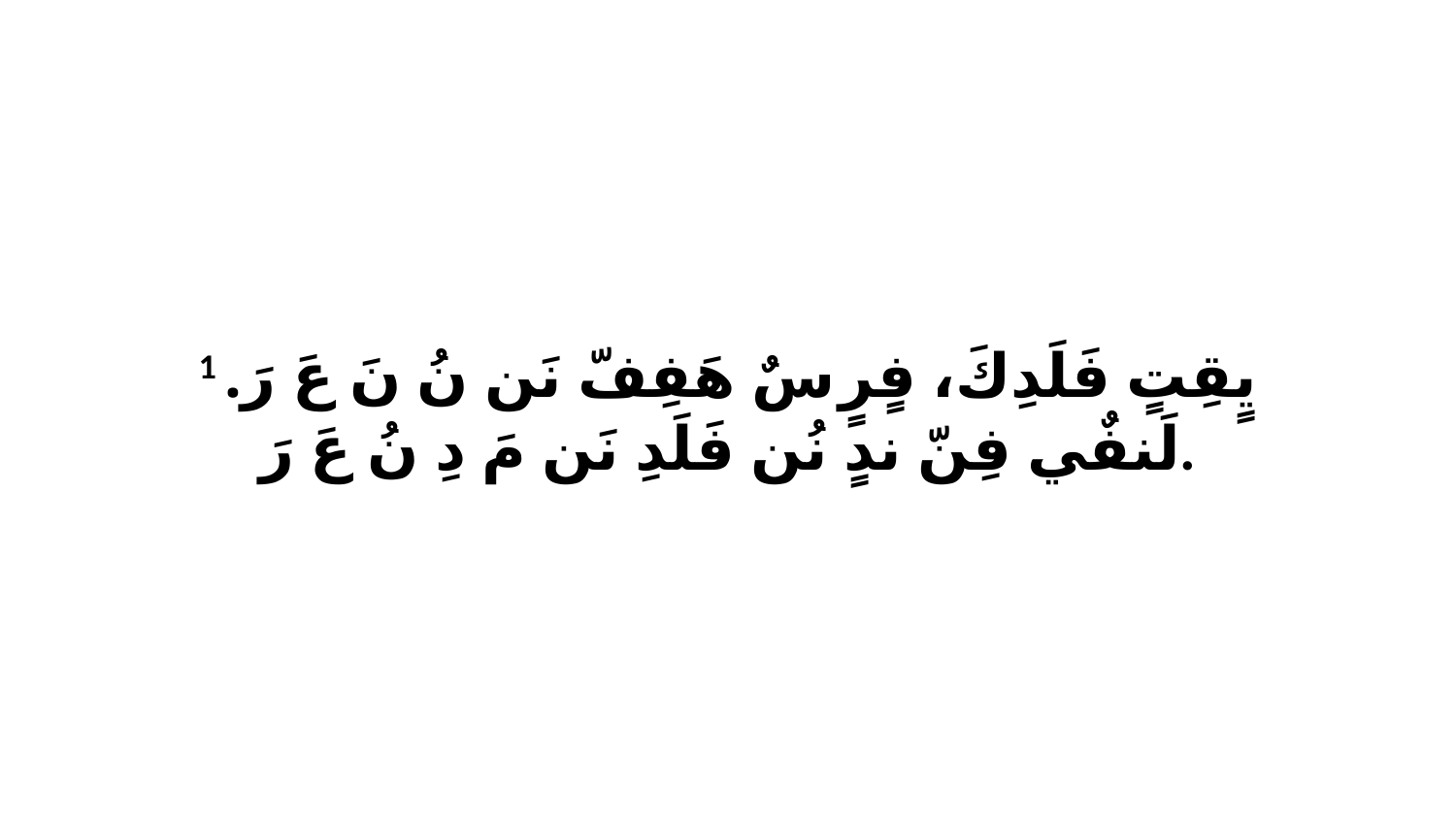

1 يٍقِتٍ فَلَدِكَ، فٍرٍ سٌ هَفِفّ نَن نُ نَ عَ رَ. لَنفٌي فِنّ ندٍ نُن فَلَدِ نَن مَ دِ نُ عَ رَ.